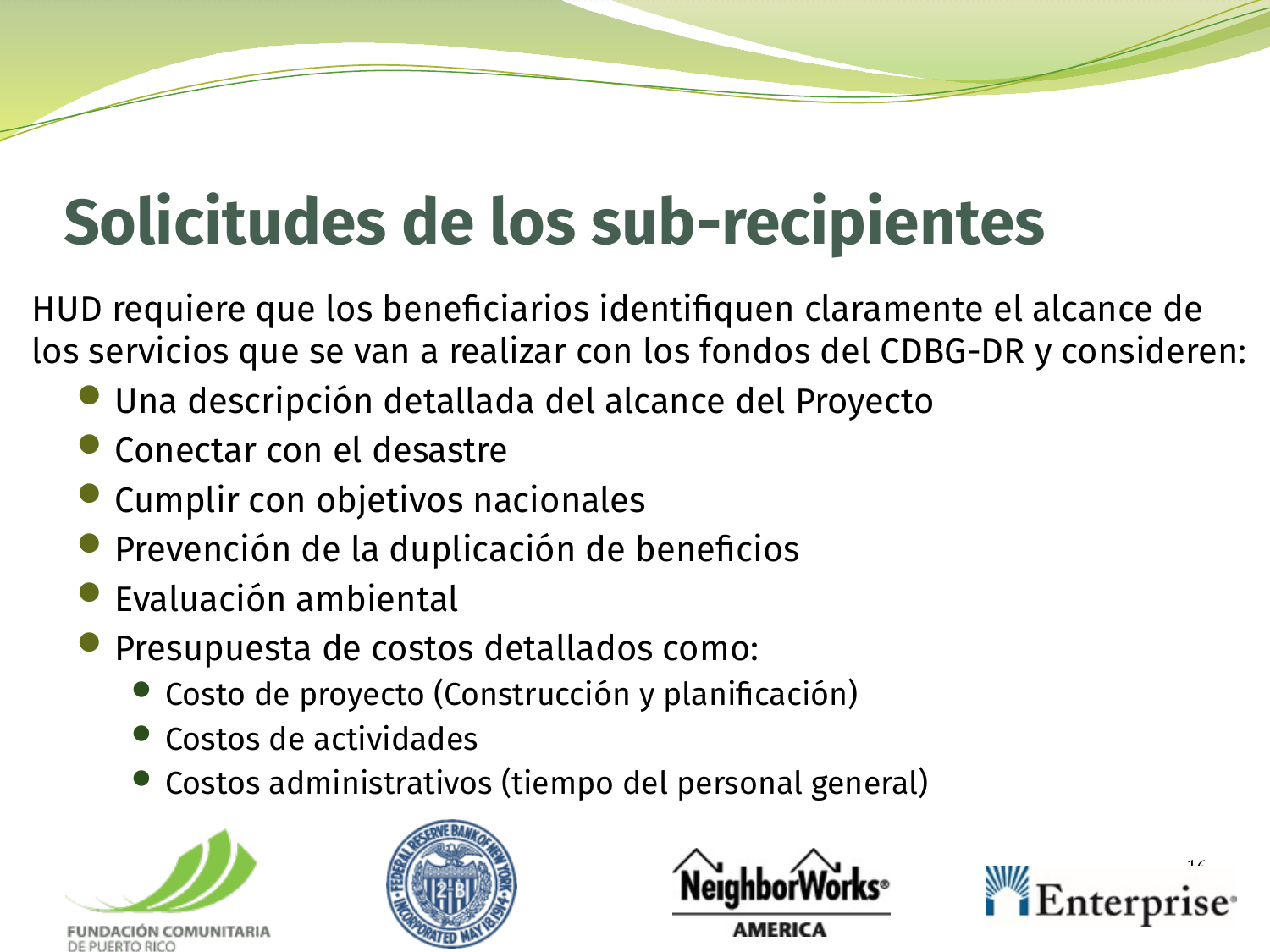

Solicitudes de los sub-recipientes
HUD requiere que los beneficiarios identifiquen claramente el alcance de los servicios que se van a realizar con los fondos del CDBG-DR y consideren:
Una descripción detallada del alcance del Proyecto
Conectar con el desastre
Cumplir con objetivos nacionales
Prevención de la duplicación de beneficios
Evaluación ambiental
Presupuesta de costos detallados como:
Costo de proyecto (Construcción y planificación)
Costos de actividades
Costos administrativos (tiempo del personal general)
16